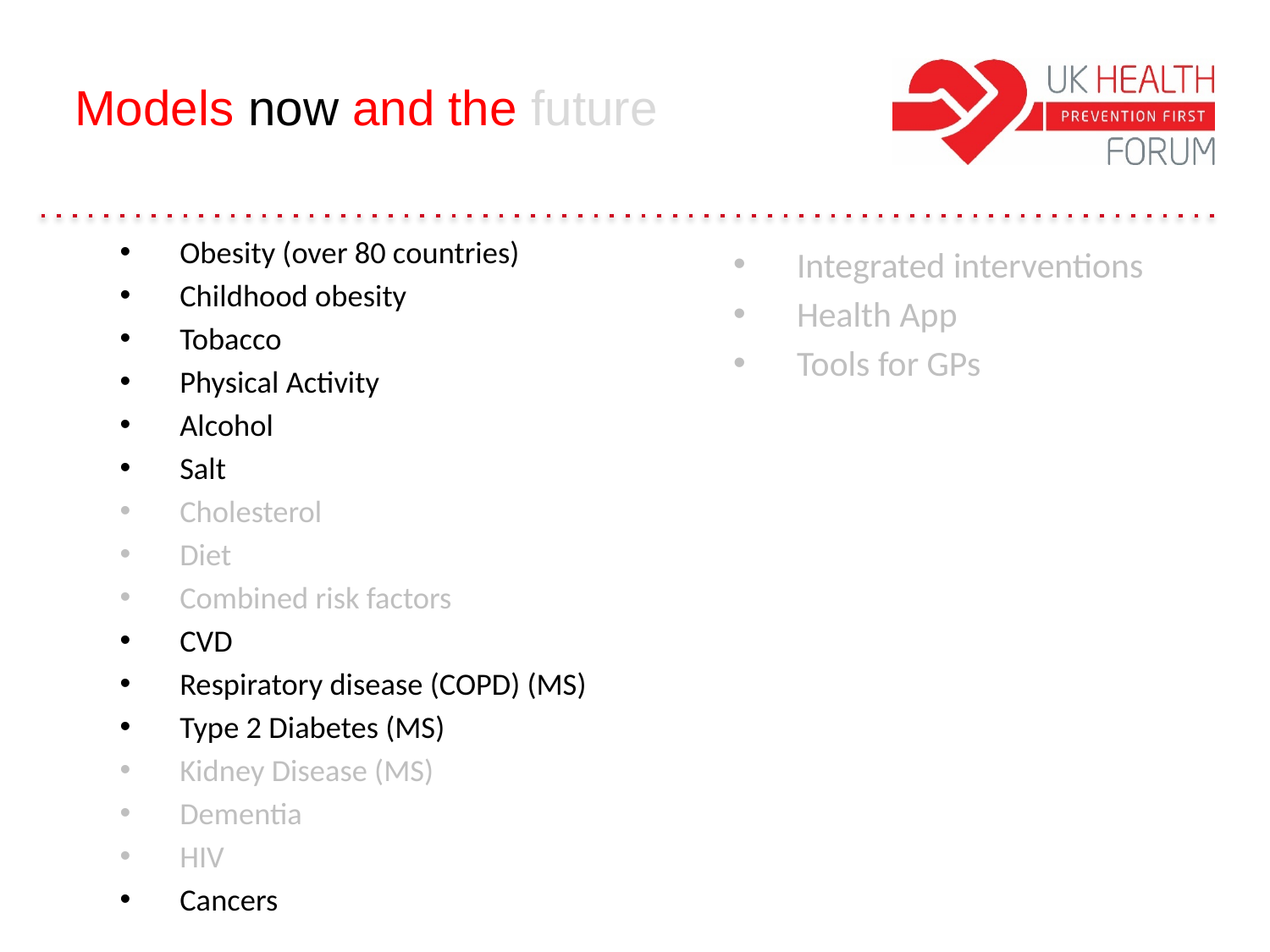

# Models now and the future
Obesity (over 80 countries)
Childhood obesity
Tobacco
Physical Activity
Alcohol
Salt
Cholesterol
Diet
Combined risk factors
CVD
Respiratory disease (COPD) (MS)
Type 2 Diabetes (MS)
Kidney Disease (MS)
Dementia
HIV
Cancers
Integrated interventions
Health App
Tools for GPs